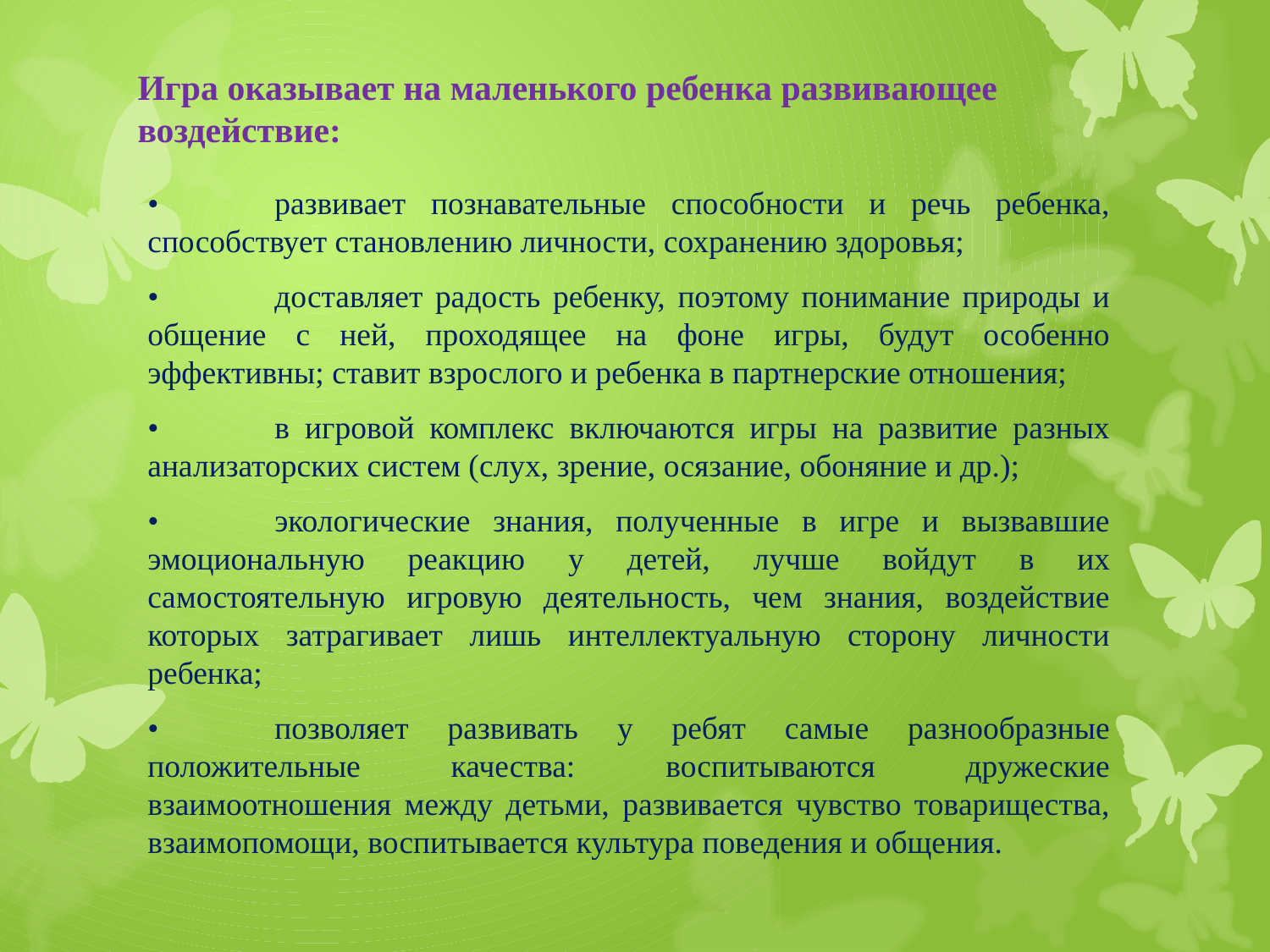

# Игра оказывает на маленького ребенка развивающее воздействие:
•	развивает познавательные способности и речь ребенка, способствует становлению личности, сохранению здоровья;
•	доставляет радость ребенку, поэтому понимание природы и общение с ней, проходящее на фоне игры, будут особенно эффективны; ставит взрослого и ребенка в партнерские отношения;
•	в игровой комплекс включаются игры на развитие разных анализаторских систем (слух, зрение, осязание, обоняние и др.);
•	экологические знания, полученные в игре и вызвавшие эмоциональную реакцию у детей, лучше войдут в их самостоятельную игровую деятельность, чем знания, воздействие которых затрагивает лишь интеллектуальную сторону личности ребенка;
•	позволяет развивать у ребят самые разнообразные положительные качества: воспитываются дружеские взаимоотношения между детьми, развивается чувство товарищества, взаимопомощи, воспитывается культура поведения и общения.